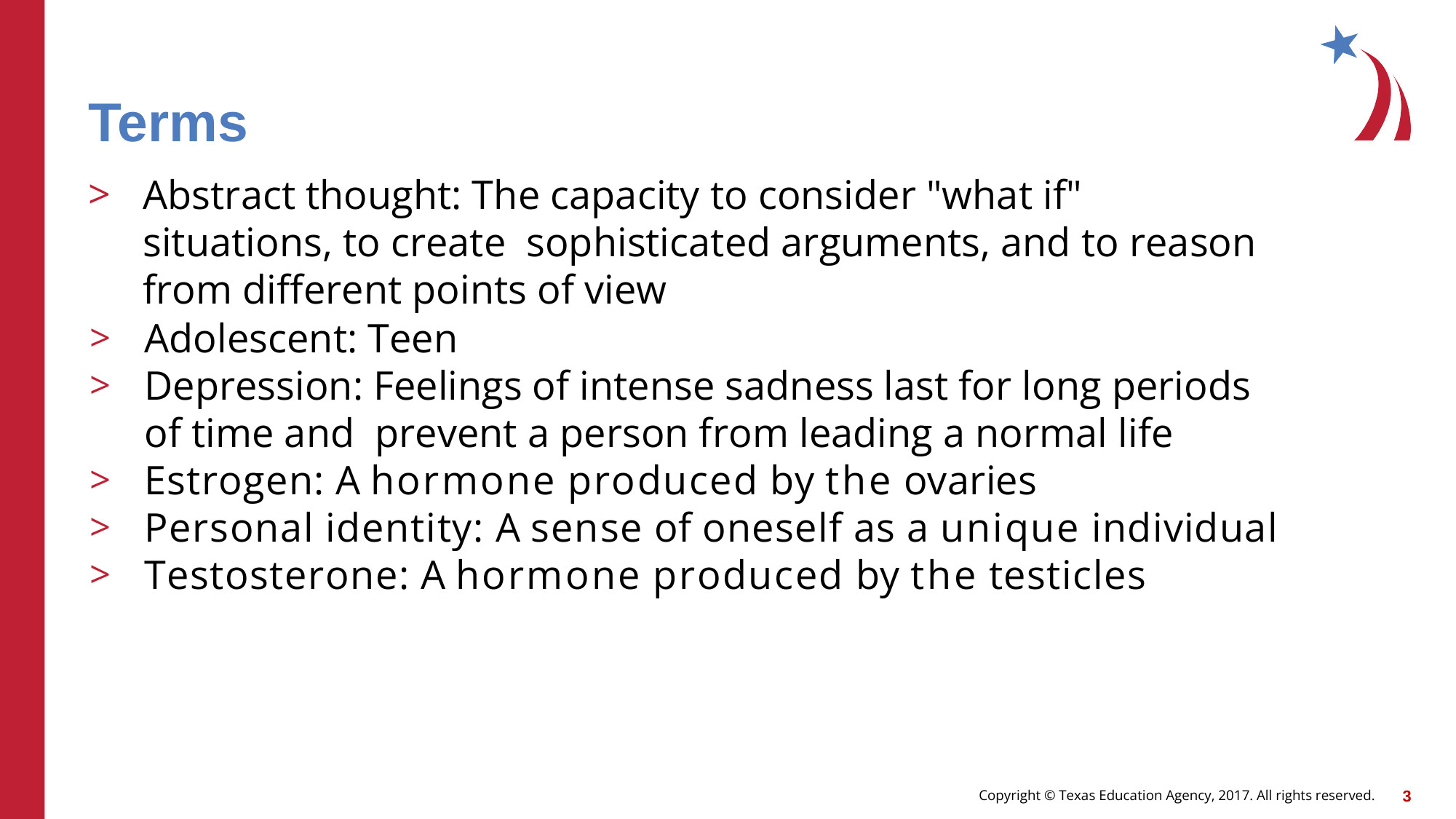

# Terms
Abstract thought: The capacity to consider "what if" situations, to create  sophisticated arguments, and to reason from different points of view
Adolescent: Teen
Depression: Feelings of intense sadness last for long periods of time and  prevent a person from leading a normal life
Estrogen: A hormone produced by the ovaries
Personal identity: A sense of oneself as a unique individual
Testosterone: A hormone produced by the testicles